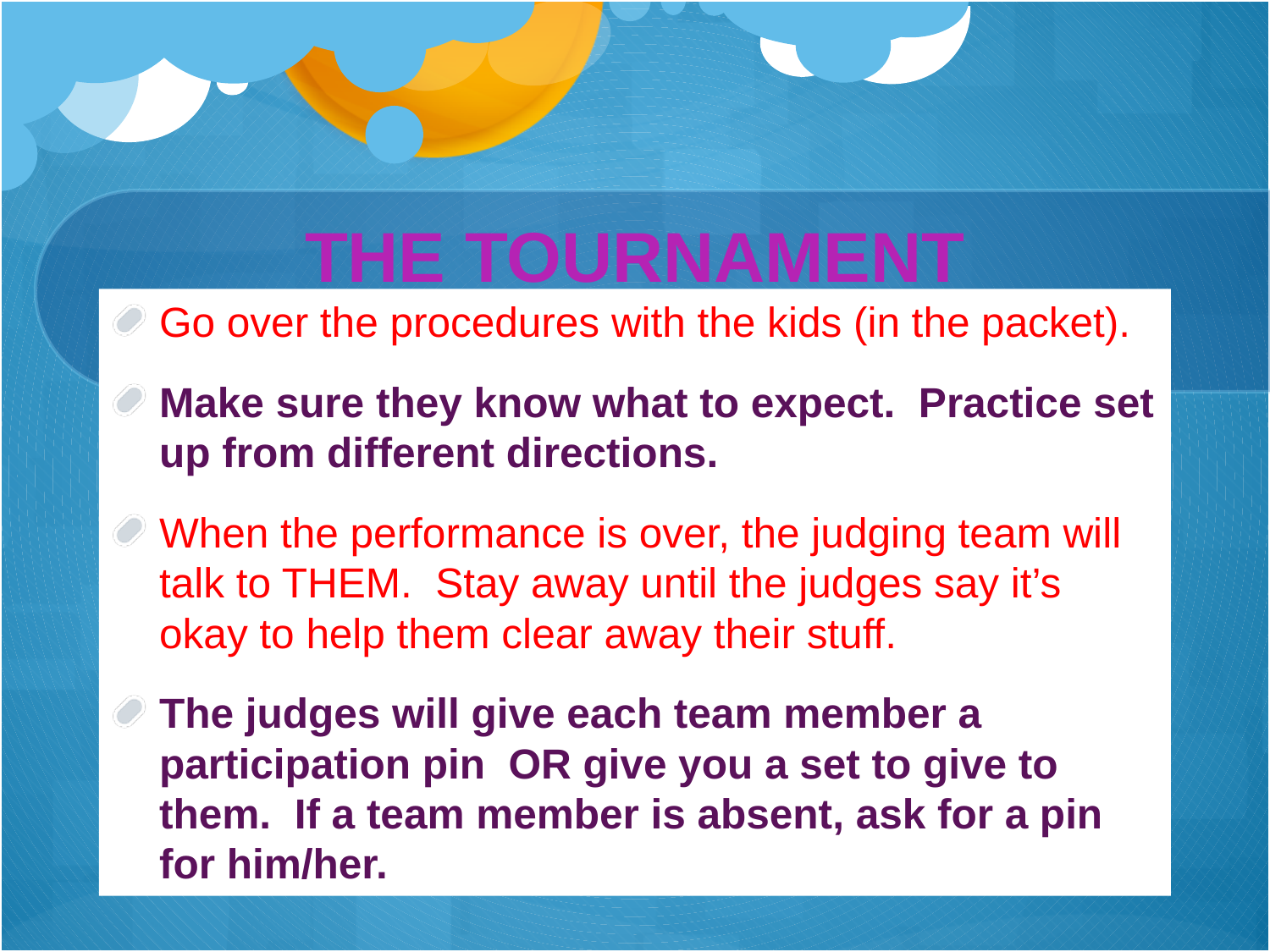

# THE TOURNAMENT
Go over the procedures with the kids (in the packet).
Make sure they know what to expect.  Practice set up from different directions.
When the performance is over, the judging team will talk to THEM.  Stay away until the judges say it’s okay to help them clear away their stuff.
The judges will give each team member a participation pin  OR give you a set to give to them.  If a team member is absent, ask for a pin for him/her.